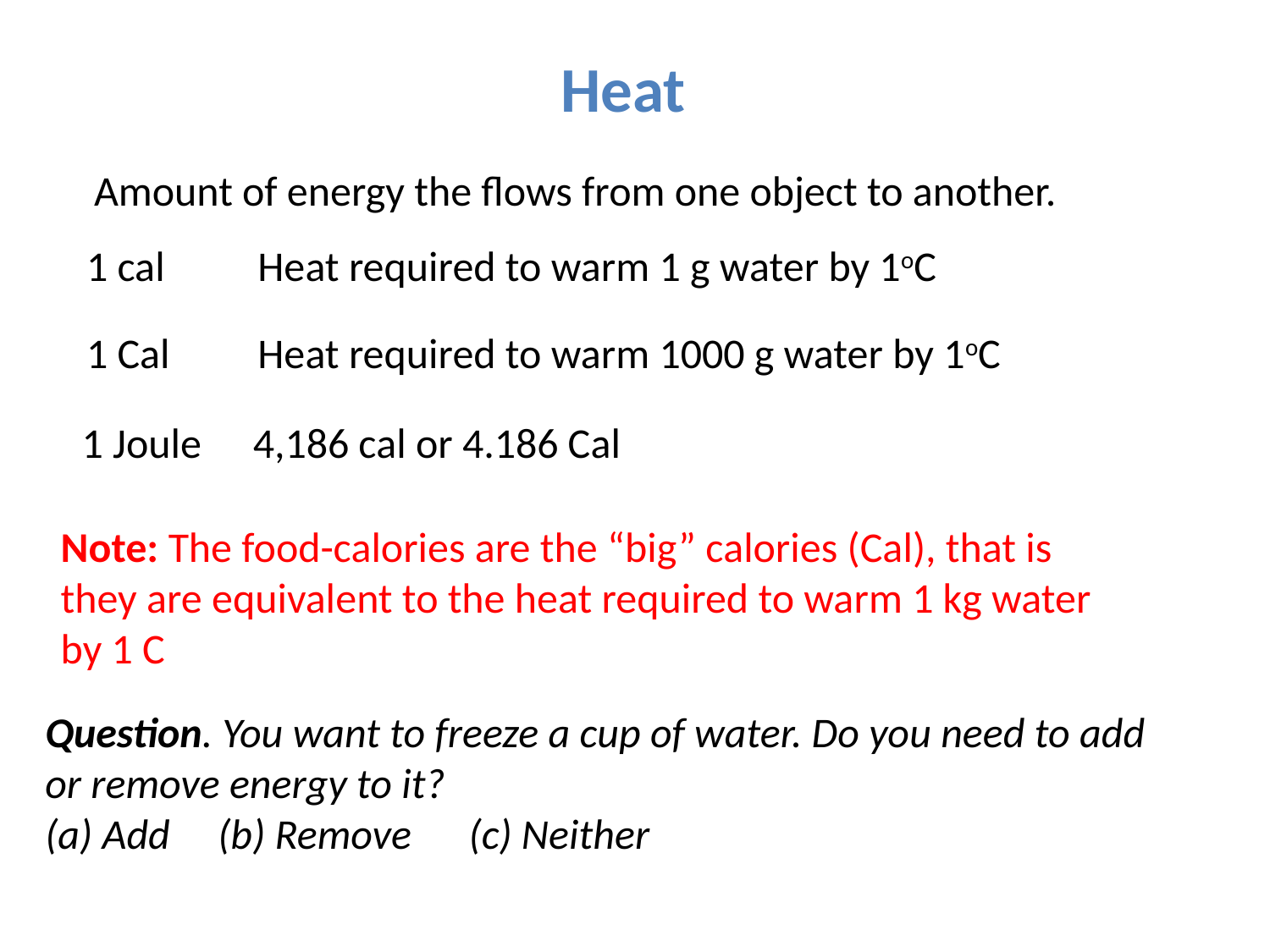

Heat
Amount of energy the flows from one object to another.
1 cal
Heat required to warm 1 g water by 1oC
1 Cal
Heat required to warm 1000 g water by 1oC
1 Joule
4,186 cal or 4.186 Cal
Note: The food-calories are the “big” calories (Cal), that is they are equivalent to the heat required to warm 1 kg water by 1 C
Question. You want to freeze a cup of water. Do you need to add or remove energy to it?
(a) Add     (b) Remove      (c) Neither